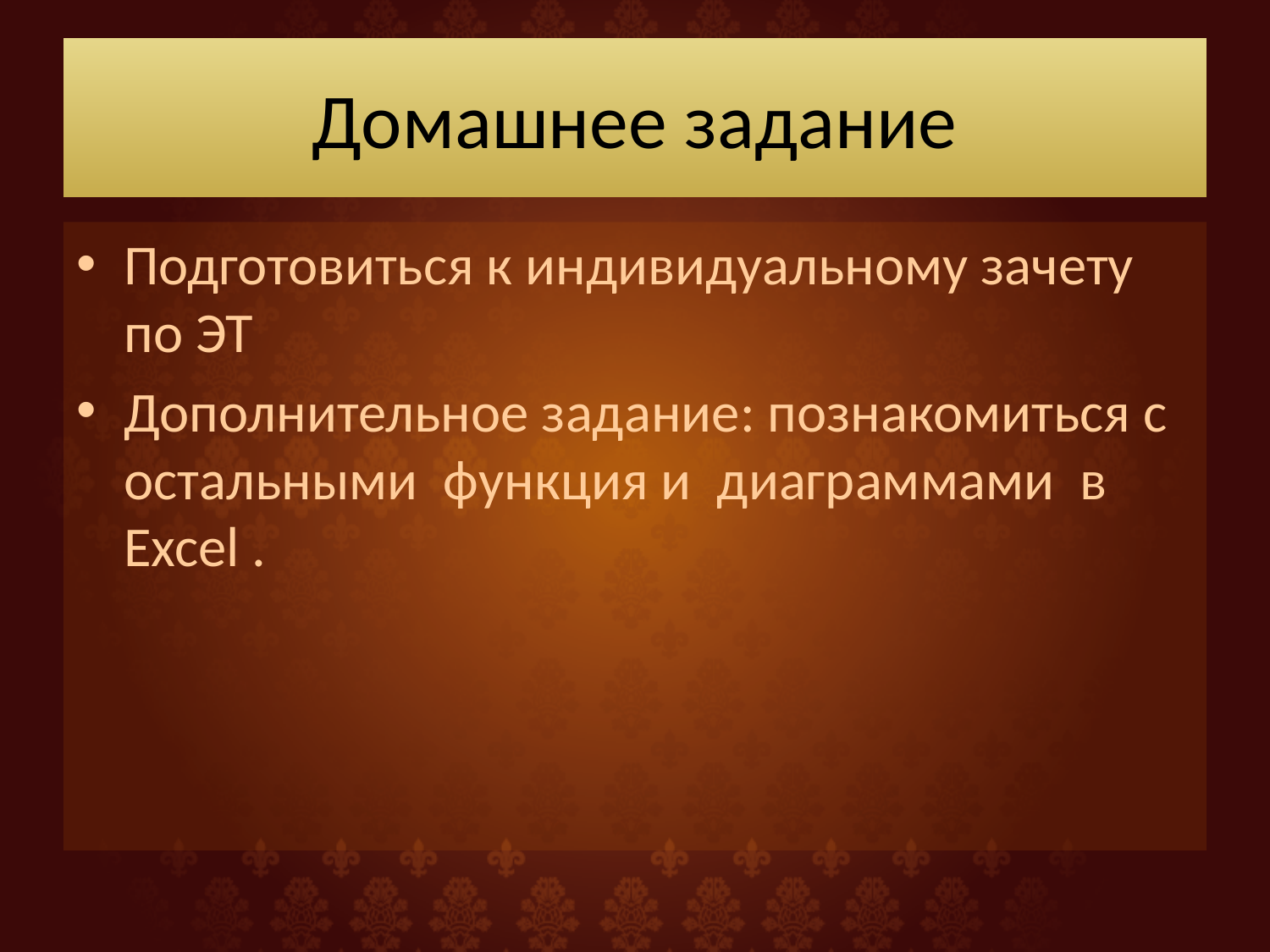

# Домашнее задание
Подготовиться к индивидуальному зачету по ЭТ
Дополнительное задание: познакомиться с остальными  функция и  диаграммами  в Excel .